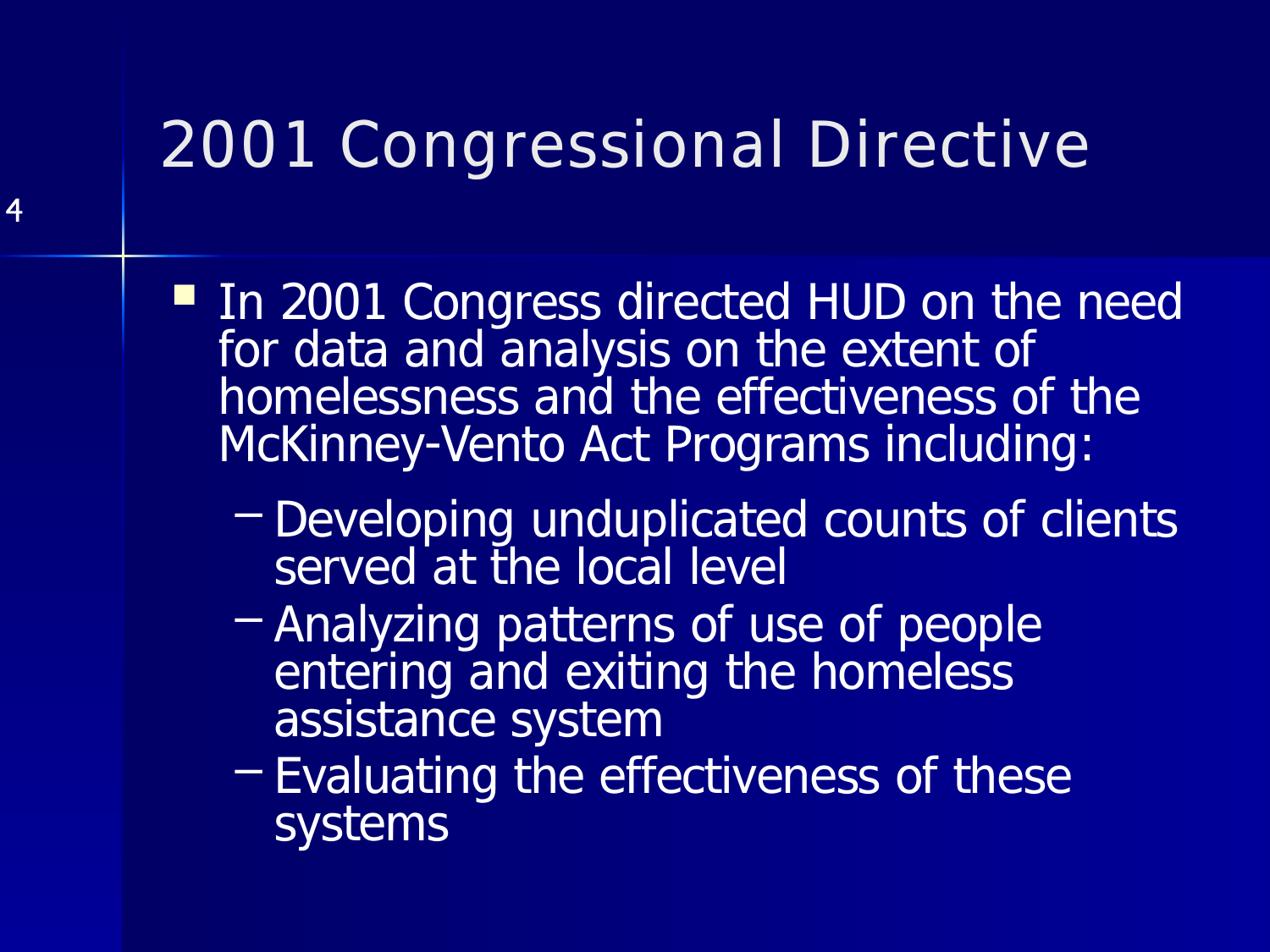

2001 Congressional Directive
4
In 2001 Congress directed HUD on the need for data and analysis on the extent of homelessness and the effectiveness of the McKinney-Vento Act Programs including:

Developing unduplicated counts of clients served at the local level
Analyzing patterns of use of people entering and exiting the homeless assistance system
Evaluating the effectiveness of these systems